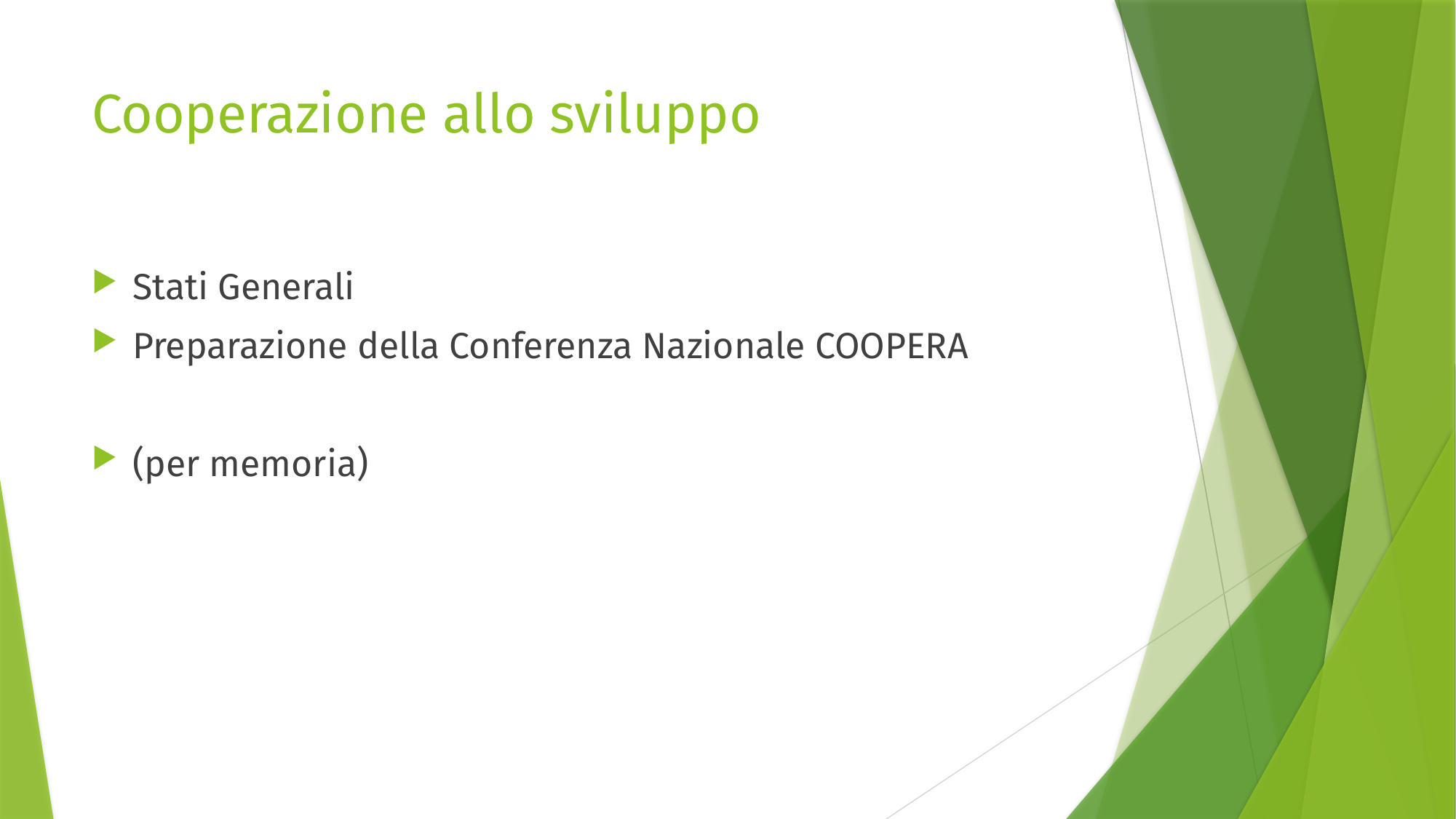

# Cooperazione allo sviluppo
Stati Generali
Preparazione della Conferenza Nazionale COOPERA

(per memoria)